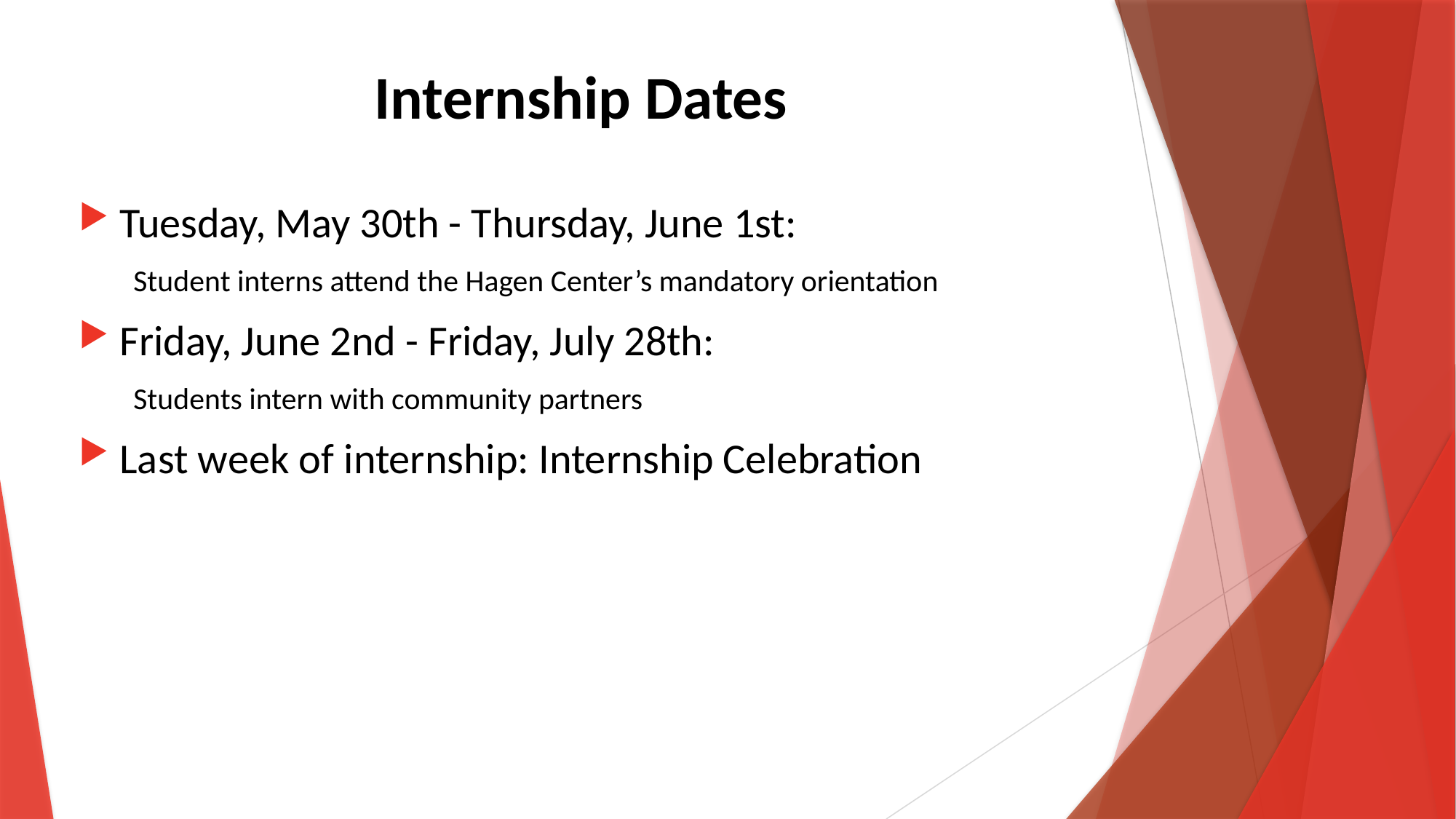

# Internship Dates
Tuesday, May 30th - Thursday, June 1st:
Student interns attend the Hagen Center’s mandatory orientation
Friday, June 2nd - Friday, July 28th:
Students intern with community partners
Last week of internship: Internship Celebration